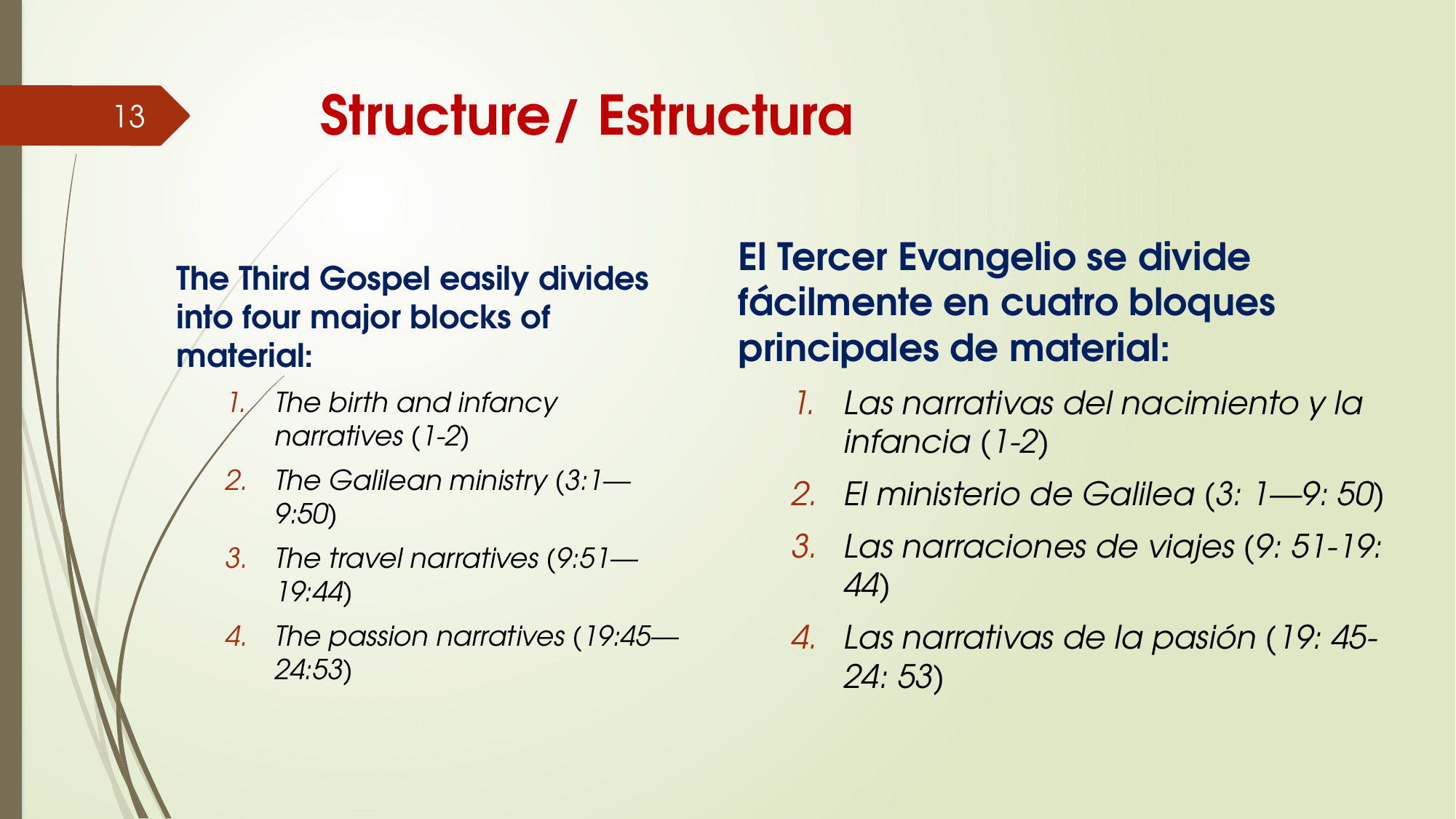

# Structure/ Estructura
13
El Tercer Evangelio se divide fácilmente en cuatro bloques principales de material:
Las narrativas del nacimiento y la infancia (1-2)
El ministerio de Galilea (3: 1—9: 50)
Las narraciones de viajes (9: 51-19: 44)
Las narrativas de la pasión (19: 45-24: 53)
The Third Gospel easily divides into four major blocks of material:
The birth and infancy narratives (1-2)
The Galilean ministry (3:1—9:50)
The travel narratives (9:51—19:44)
The passion narratives (19:45—24:53)